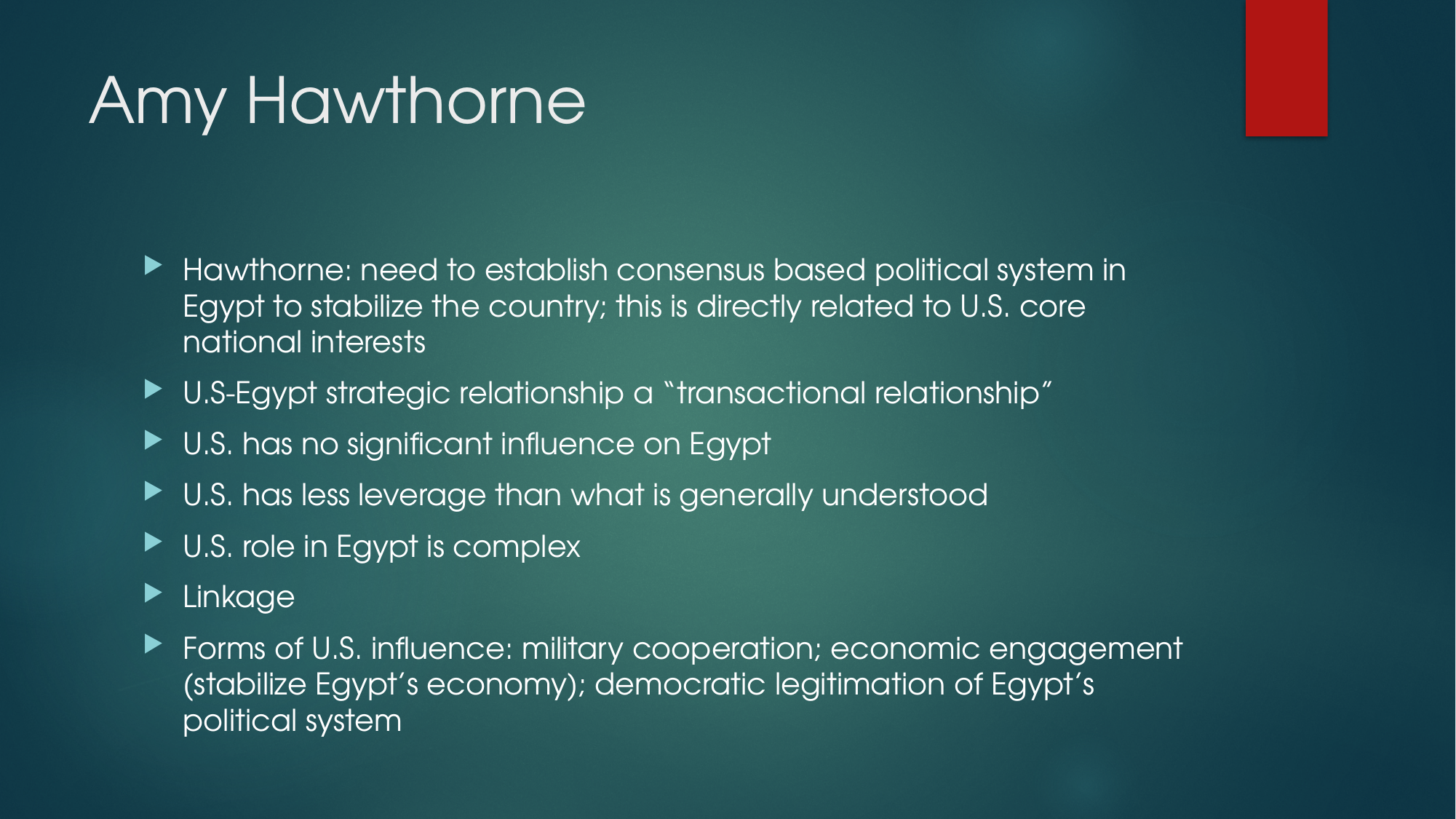

# Amy Hawthorne
Hawthorne: need to establish consensus based political system in Egypt to stabilize the country; this is directly related to U.S. core national interests
U.S-Egypt strategic relationship a “transactional relationship”
U.S. has no significant influence on Egypt
U.S. has less leverage than what is generally understood
U.S. role in Egypt is complex
Linkage
Forms of U.S. influence: military cooperation; economic engagement (stabilize Egypt’s economy); democratic legitimation of Egypt’s political system